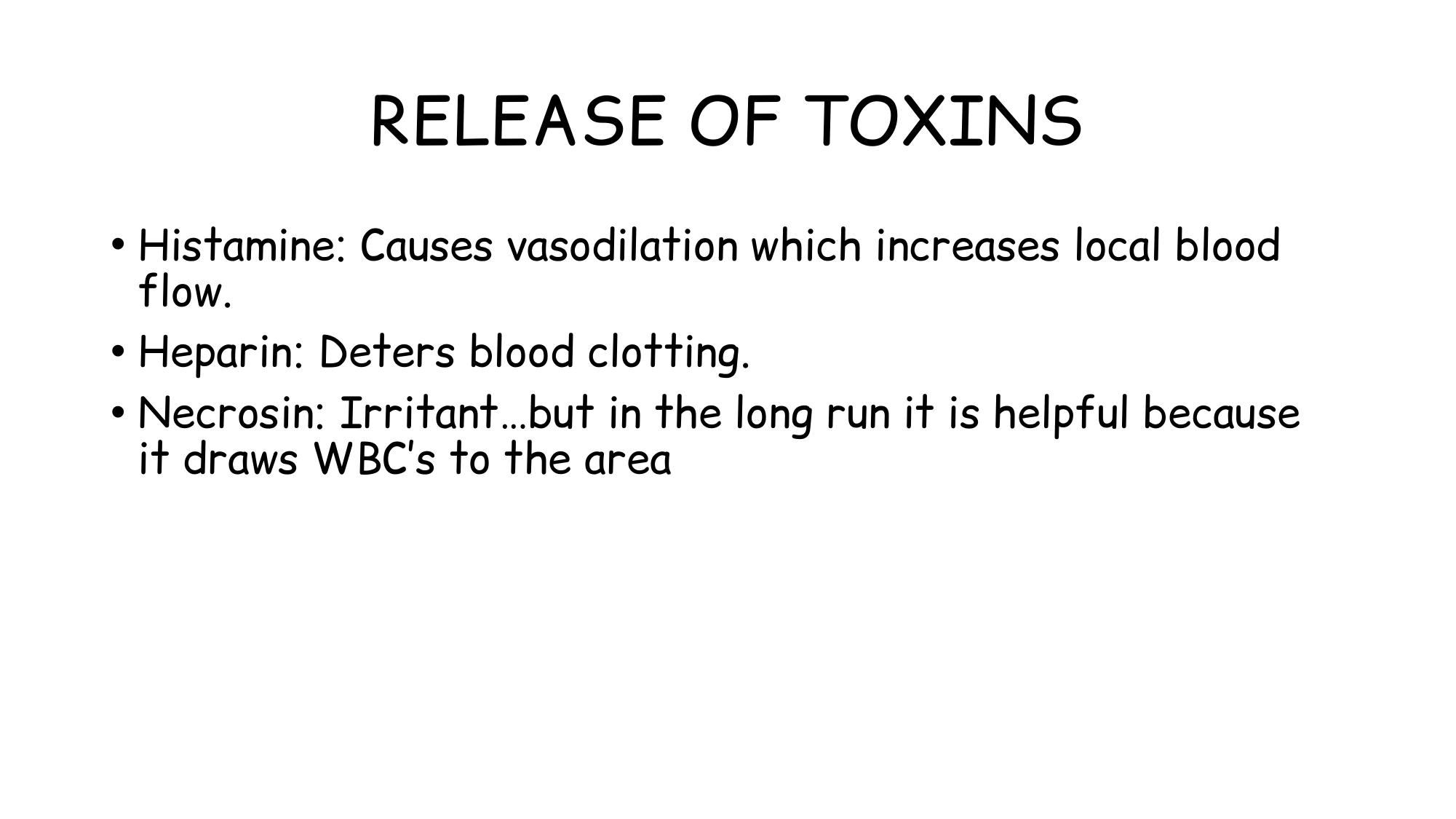

# RELEASE OF TOXINS
Histamine: Causes vasodilation which increases local blood flow.
Heparin: Deters blood clotting.
Necrosin: Irritant…but in the long run it is helpful because it draws WBC’s to the area